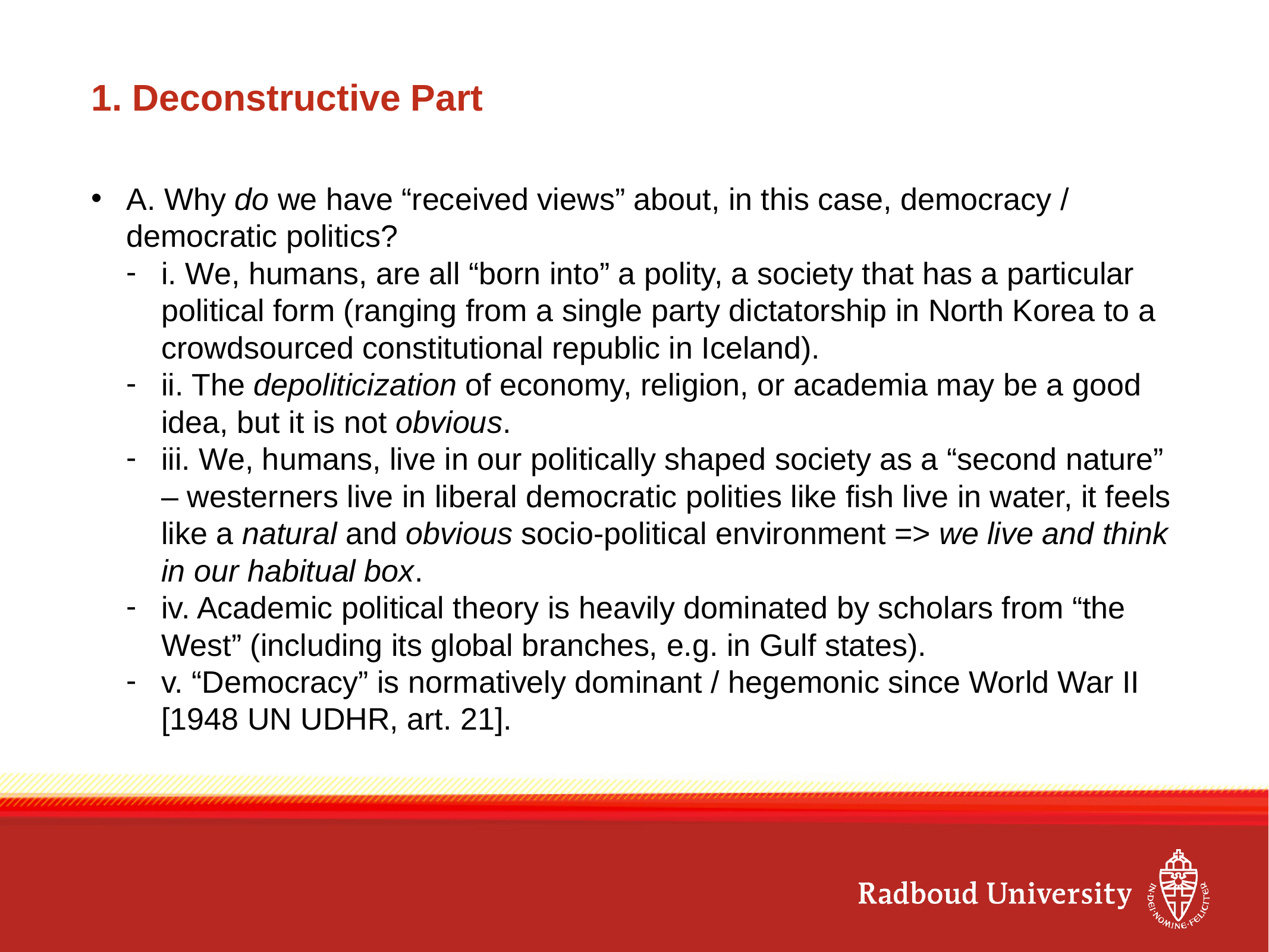

# 1. Deconstructive Part
A. Why do we have “received views” about, in this case, democracy / democratic politics?
i. We, humans, are all “born into” a polity, a society that has a particular political form (ranging from a single party dictatorship in North Korea to a crowdsourced constitutional republic in Iceland).
ii. The depoliticization of economy, religion, or academia may be a good idea, but it is not obvious.
iii. We, humans, live in our politically shaped society as a “second nature” – westerners live in liberal democratic polities like fish live in water, it feels like a natural and obvious socio-political environment => we live and think in our habitual box.
iv. Academic political theory is heavily dominated by scholars from “the West” (including its global branches, e.g. in Gulf states).
v. “Democracy” is normatively dominant / hegemonic since World War II [1948 UN UDHR, art. 21].